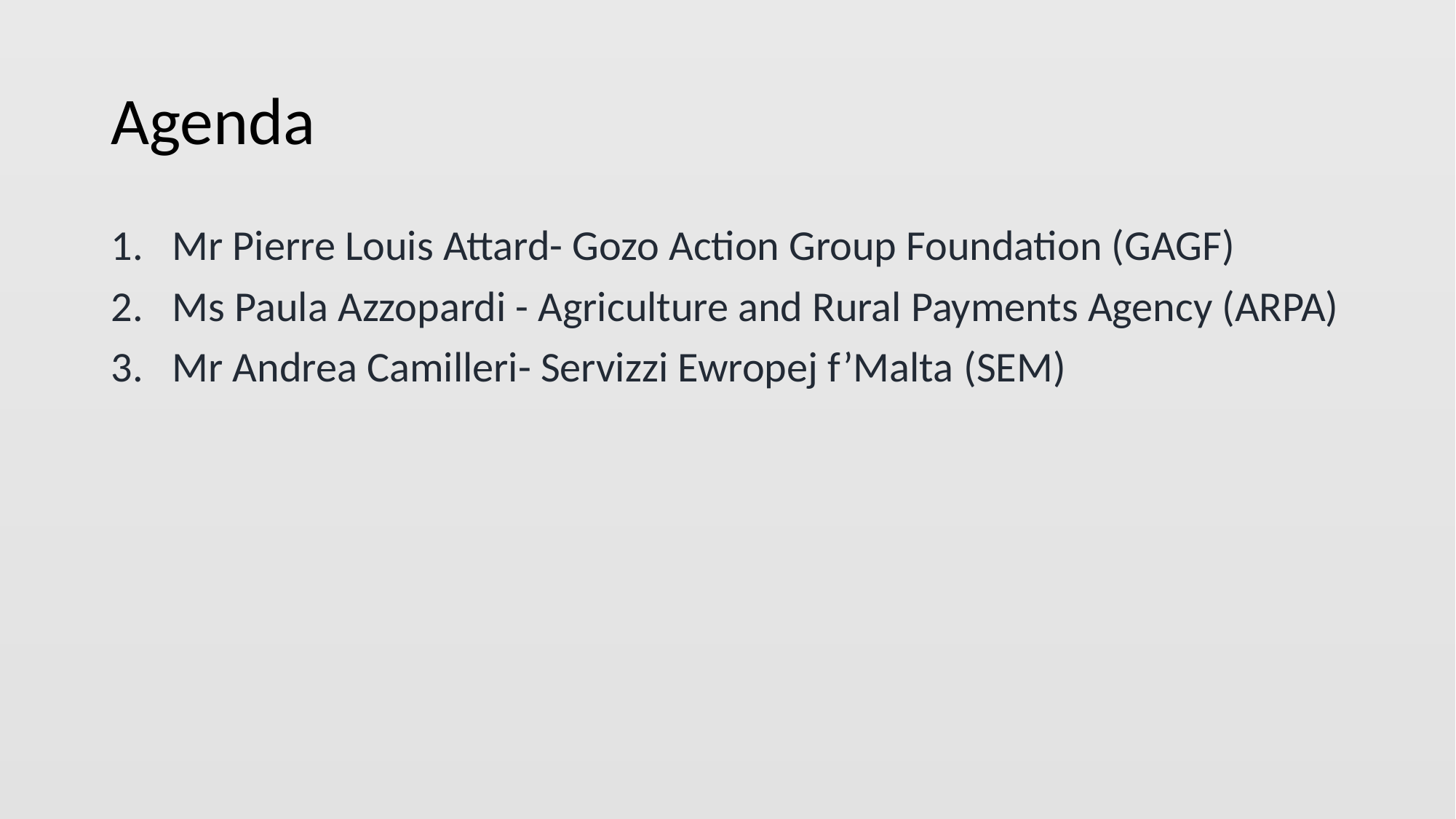

# Agenda
Mr Pierre Louis Attard- Gozo Action Group Foundation (GAGF)
Ms Paula Azzopardi - Agriculture and Rural Payments Agency (ARPA)
Mr Andrea Camilleri- Servizzi Ewropej f’Malta (SEM)